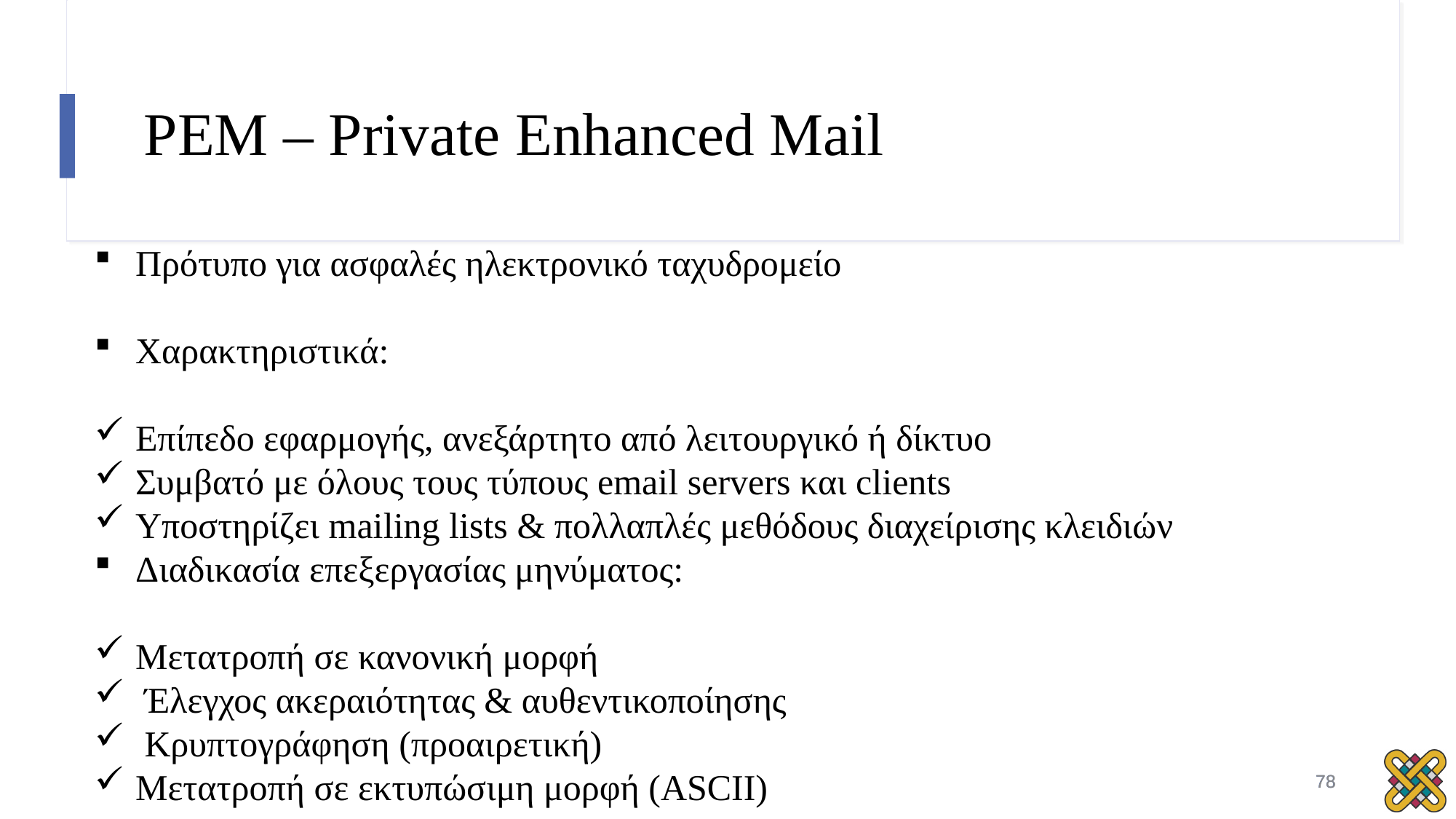

# PEM – Private Enhanced Mail
Πρότυπο για ασφαλές ηλεκτρονικό ταχυδρομείο

Χαρακτηριστικά:

Επίπεδο εφαρμογής, ανεξάρτητο από λειτουργικό ή δίκτυο
Συμβατό με όλους τους τύπους email servers και clients
Υποστηρίζει mailing lists & πολλαπλές μεθόδους διαχείρισης κλειδιών
Διαδικασία επεξεργασίας μηνύματος:

Μετατροπή σε κανονική μορφή
 Έλεγχος ακεραιότητας & αυθεντικοποίησης
 Κρυπτογράφηση (προαιρετική)
Μετατροπή σε εκτυπώσιμη μορφή (ASCII)
78
78